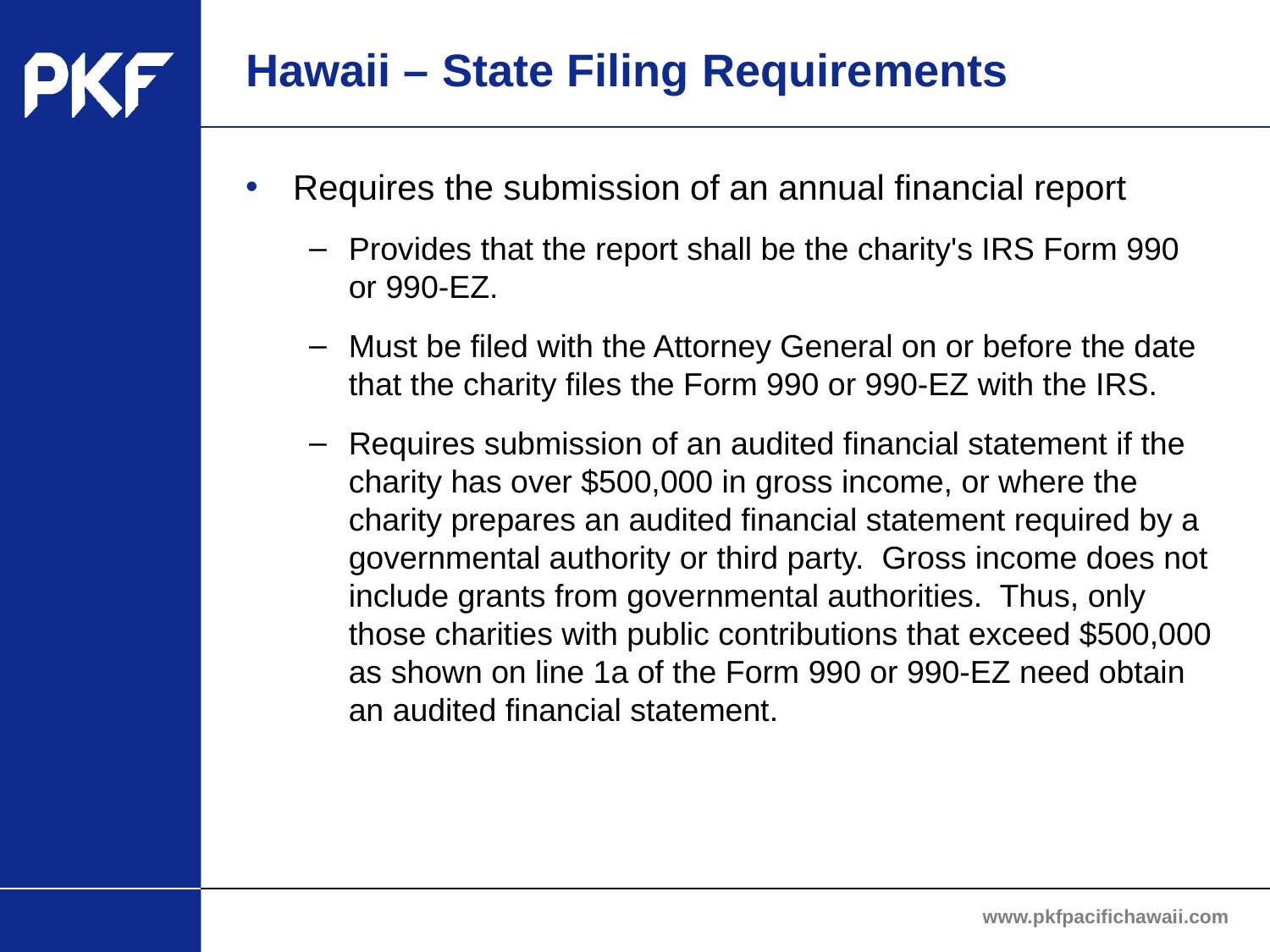

# Hawaii – State Filing Requirements
Requires the submission of an annual financial report
Provides that the report shall be the charity's IRS Form 990 or 990-EZ.
Must be filed with the Attorney General on or before the date that the charity files the Form 990 or 990-EZ with the IRS.
Requires submission of an audited financial statement if the charity has over $500,000 in gross income, or where the charity prepares an audited financial statement required by a governmental authority or third party.  Gross income does not include grants from governmental authorities.  Thus, only those charities with public contributions that exceed $500,000 as shown on line 1a of the Form 990 or 990-EZ need obtain an audited financial statement.
www.pkfpacifichawaii.com